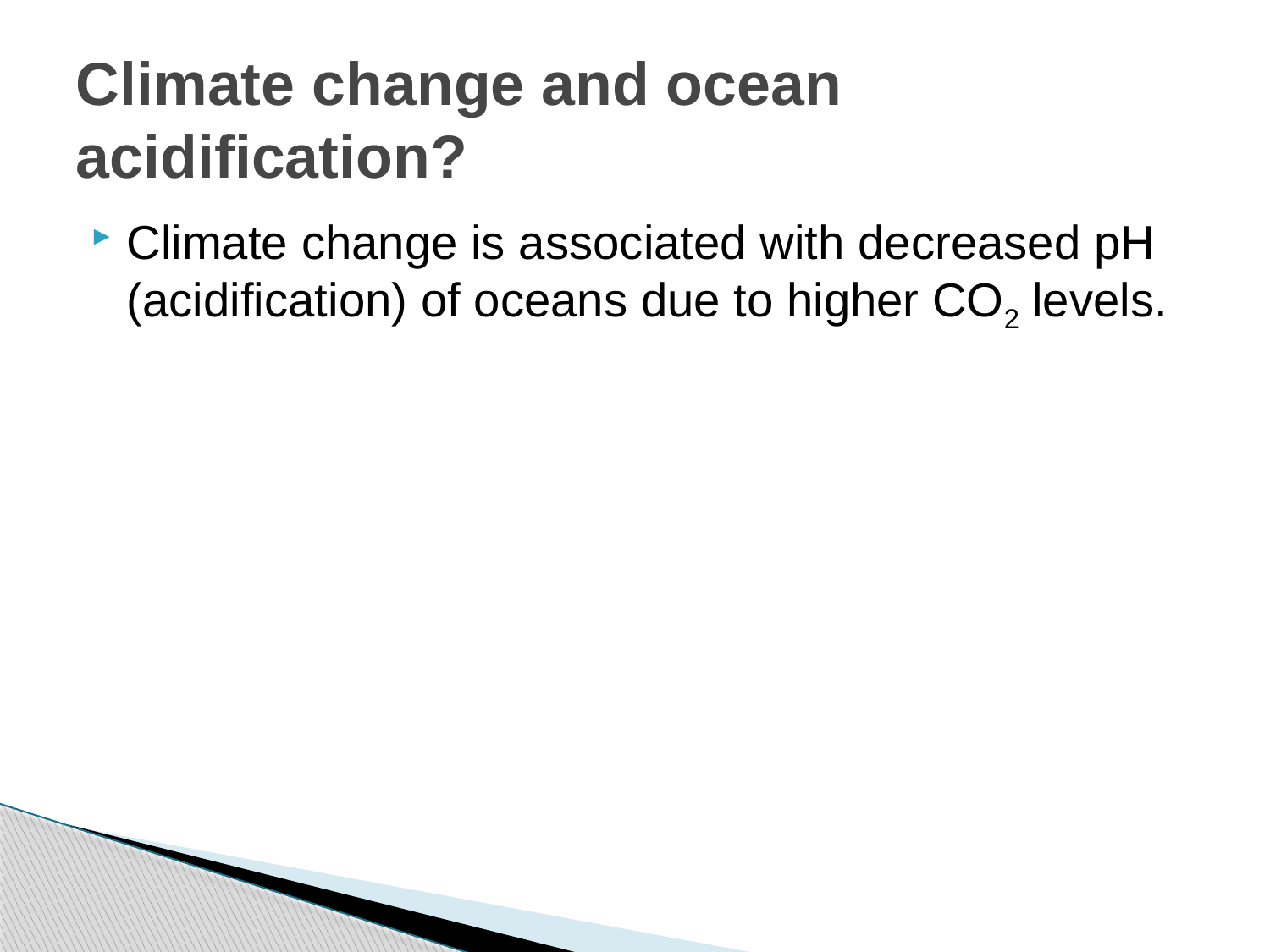

# Climate change and ocean acidification?
Climate change is associated with decreased pH (acidification) of oceans due to higher CO2 levels.